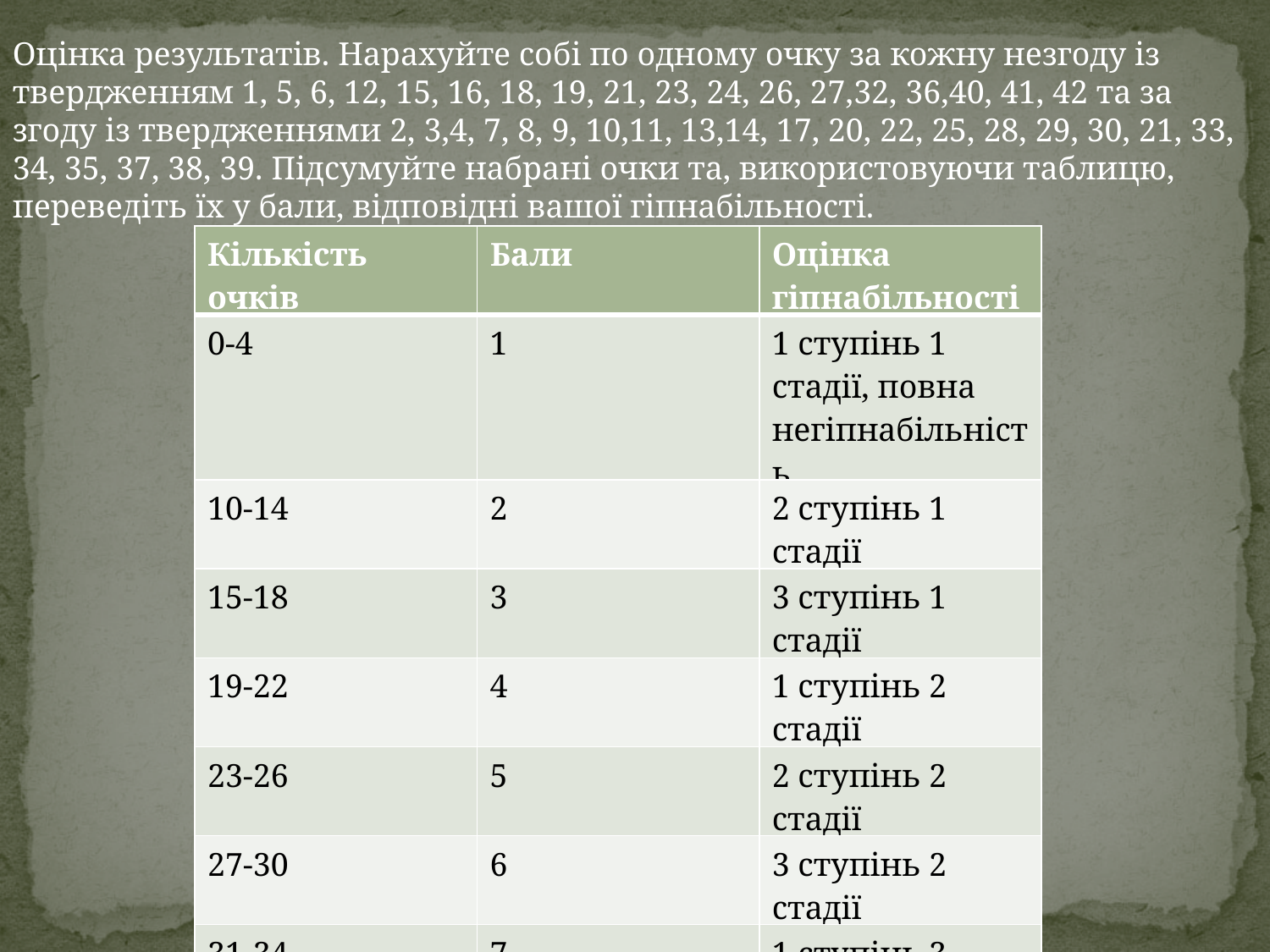

Оцінка результатів. Нарахуйте собі по одному очку за кожну незгоду із твердженням 1, 5, 6, 12, 15, 16, 18, 19, 21, 23, 24, 26, 27,32, 36,40, 41, 42 та за згоду із твердженнями 2, 3,4, 7, 8, 9, 10,11, 13,14, 17, 20, 22, 25, 28, 29, 30, 21, 33, 34, 35, 37, 38, 39. Підсумуйте набрані очки та, використовуючи таблицю, переведіть їх у бали, відповідні вашої гіпнабільності.
| Кількість очків | Бали | Оцінка гіпнабільності |
| --- | --- | --- |
| 0-4 | 1 | 1 ступінь 1 стадії, повна негіпнабільність |
| 10-14 | 2 | 2 ступінь 1 стадії |
| 15-18 | 3 | 3 ступінь 1 стадії |
| 19-22 | 4 | 1 ступінь 2 стадії |
| 23-26 | 5 | 2 ступінь 2 стадії |
| 27-30 | 6 | 3 ступінь 2 стадії |
| 31-34 | 7 | 1 ступінь 3 стадії |
| 35-38 | 8 | 2 ступінь 3 стадії |
| 39-42 | 9 | 3 ступінь 3 стадії |